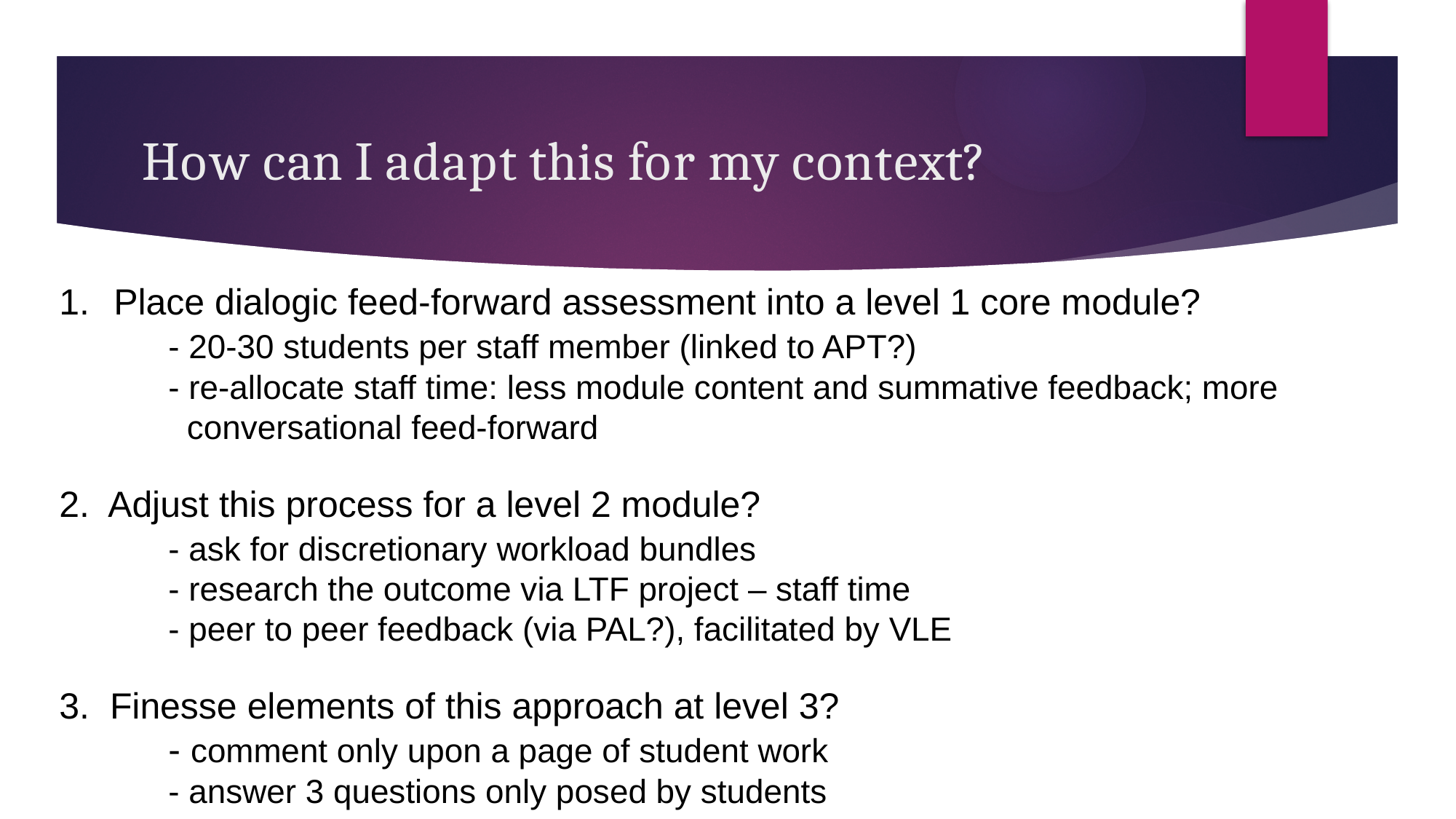

# How can I adapt this for my context?
Place dialogic feed-forward assessment into a level 1 core module?
	- 20-30 students per staff member (linked to APT?)
	- re-allocate staff time: less module content and summative feedback; more
	  conversational feed-forward

2.  Adjust this process for a level 2 module?
	- ask for discretionary workload bundles
	- research the outcome via LTF project – staff time
	- peer to peer feedback (via PAL?), facilitated by VLE

3.  Finesse elements of this approach at level 3?
	- comment only upon a page of student work
	- answer 3 questions only posed by students